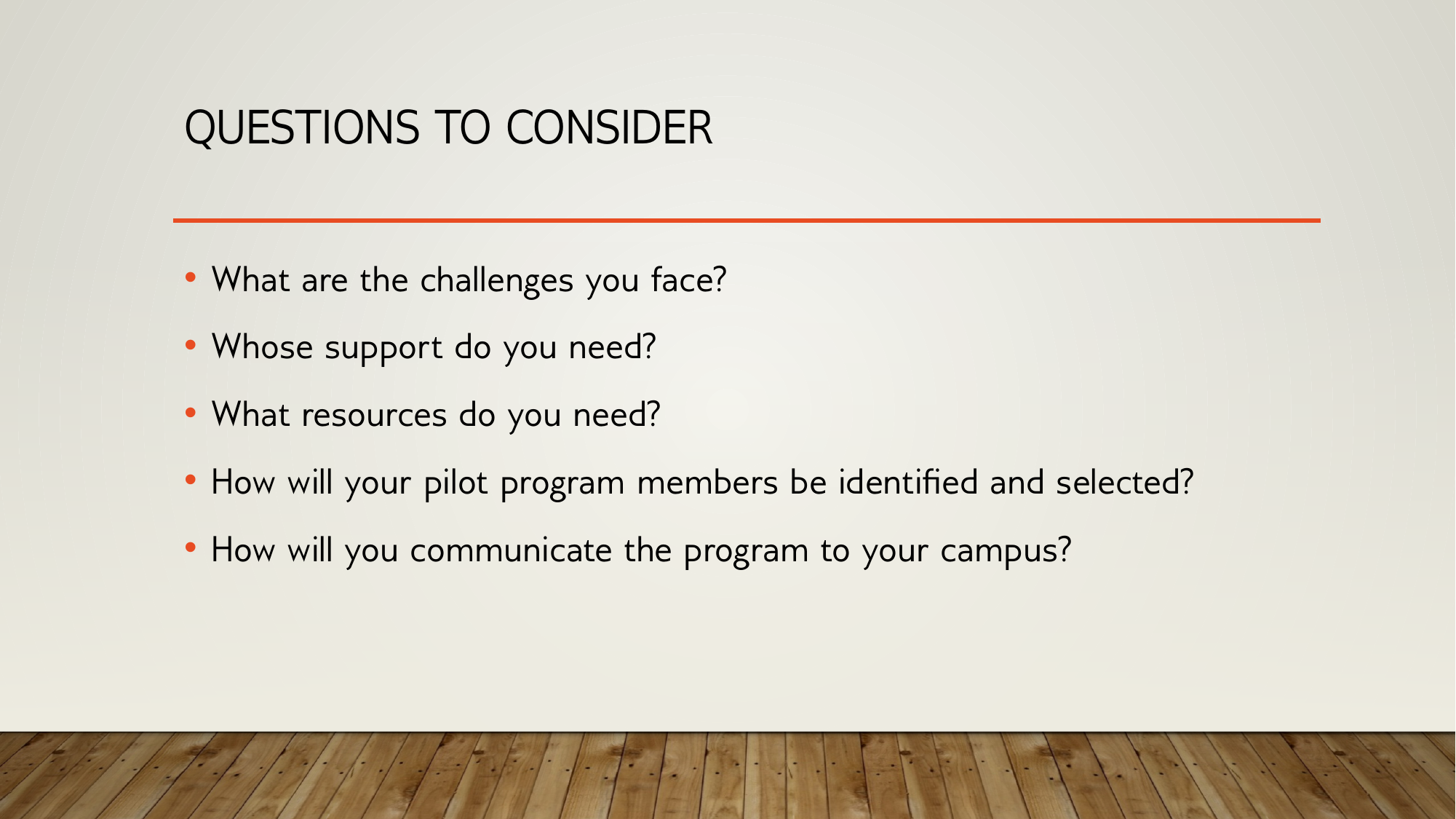

# Questions to consider
What are the challenges you face?
Whose support do you need?
What resources do you need?
How will your pilot program members be identified and selected?
How will you communicate the program to your campus?